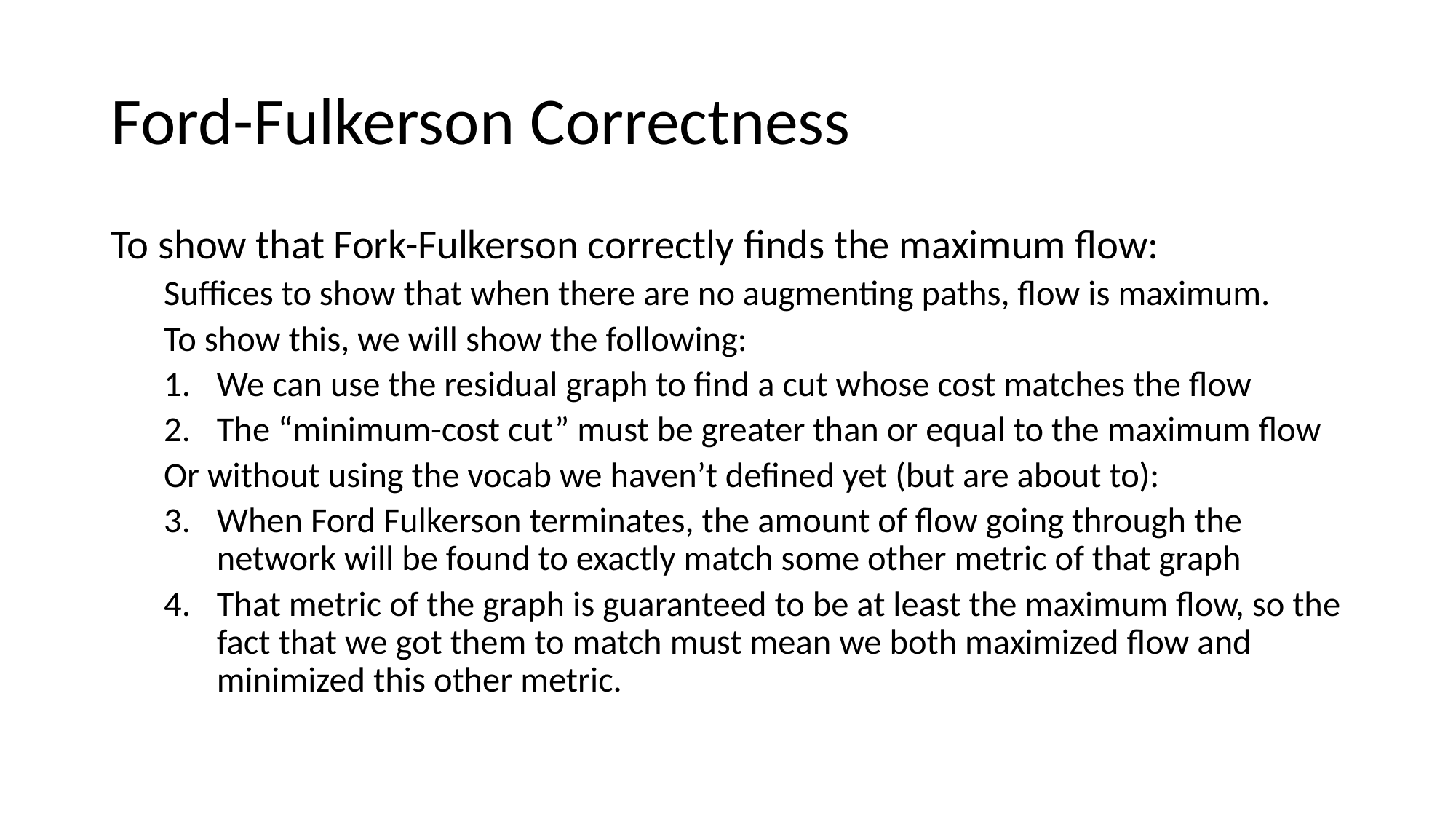

# Ford-Fulkerson Correctness
To show that Fork-Fulkerson correctly finds the maximum flow:
Suffices to show that when there are no augmenting paths, flow is maximum.
To show this, we will show the following:
We can use the residual graph to find a cut whose cost matches the flow
The “minimum-cost cut” must be greater than or equal to the maximum flow
Or without using the vocab we haven’t defined yet (but are about to):
When Ford Fulkerson terminates, the amount of flow going through the network will be found to exactly match some other metric of that graph
That metric of the graph is guaranteed to be at least the maximum flow, so the fact that we got them to match must mean we both maximized flow and minimized this other metric.